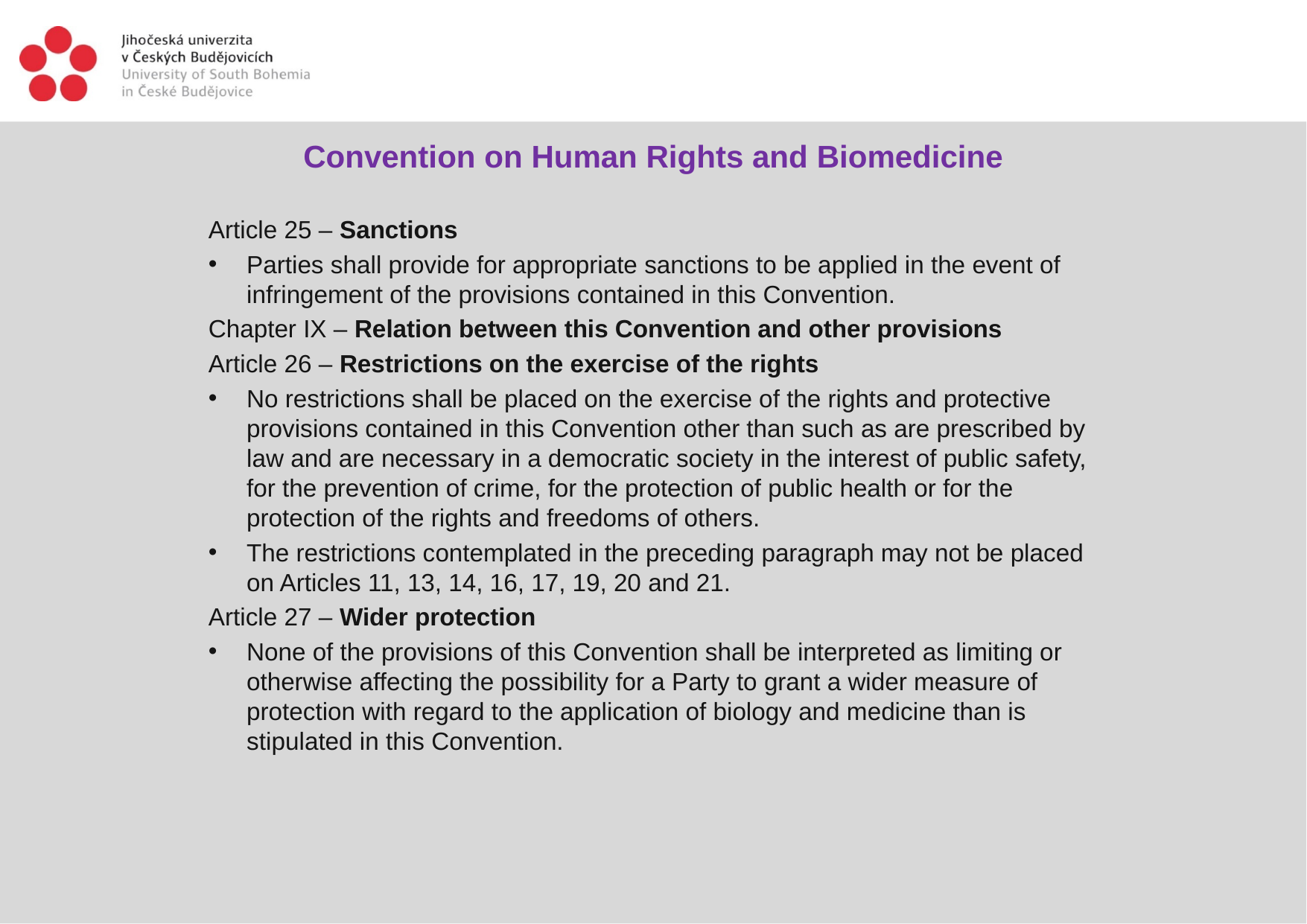

#
Convention on Human Rights and Biomedicine

Article 25 – Sanctions
Parties shall provide for appropriate sanctions to be applied in the event of infringement of the provisions contained in this Convention.
Chapter IX – Relation between this Convention and other provisions
Article 26 – Restrictions on the exercise of the rights
No restrictions shall be placed on the exercise of the rights and protective provisions contained in this Convention other than such as are prescribed by law and are necessary in a democratic society in the interest of public safety, for the prevention of crime, for the protection of public health or for the protection of the rights and freedoms of others.
The restrictions contemplated in the preceding paragraph may not be placed on Articles 11, 13, 14, 16, 17, 19, 20 and 21.
Article 27 – Wider protection
None of the provisions of this Convention shall be interpreted as limiting or otherwise affecting the possibility for a Party to grant a wider measure of protection with regard to the application of biology and medicine than is stipulated in this Convention.